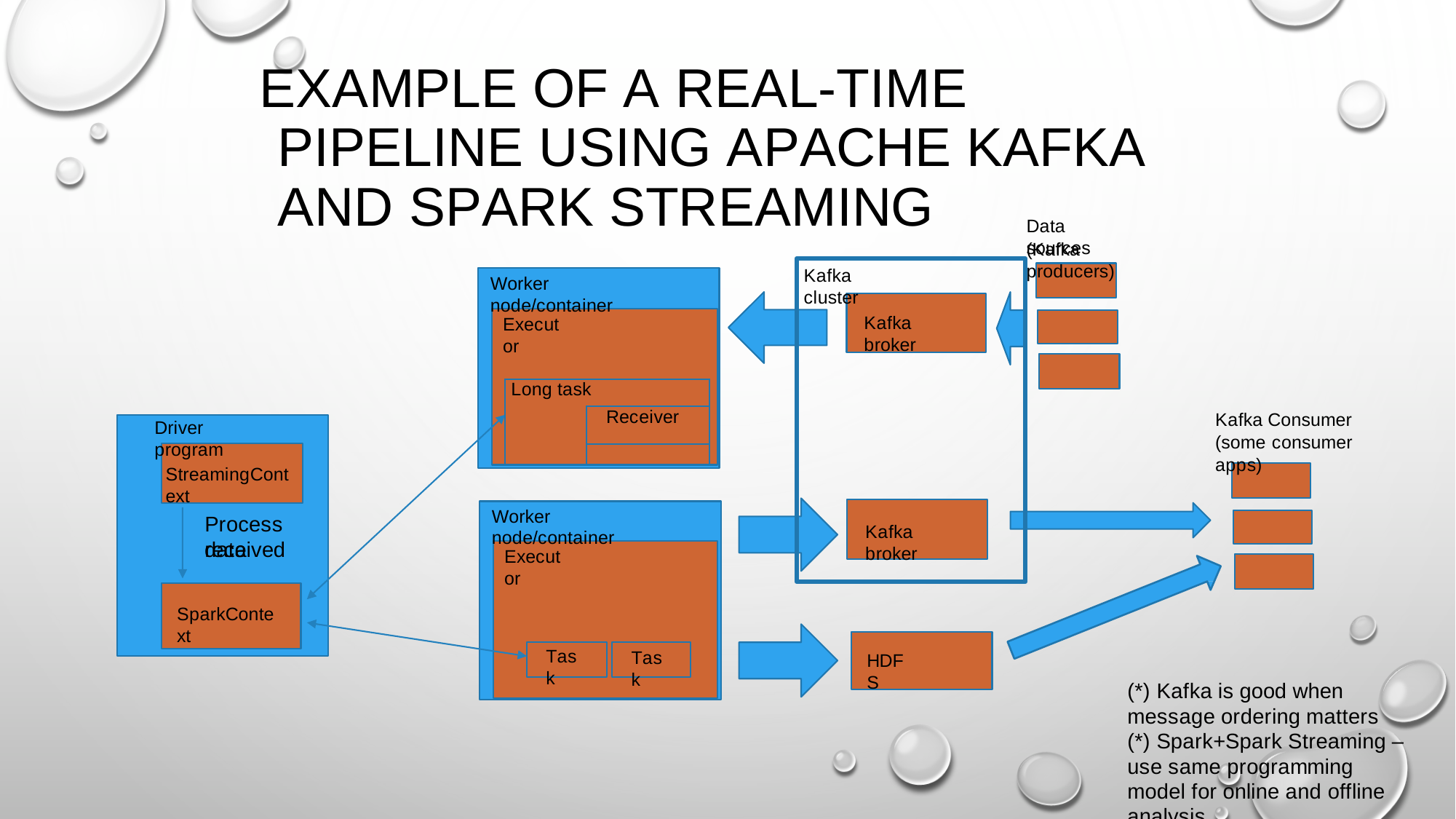

EXAMPLE OF A REAL-TIME PIPELINE USING APACHE KAFKA AND SPARK STREAMING
Data sources
(Kafka producers)

Kafka cluster

Worker node/container

Kafka broker
Executor

| Long task |  |
| --- | --- |
|  | Receiver |
|  |  |

Kafka Consumer (some consumer apps)

Driver program

StreamingContext

Worker node/container

Process received
Kafka broker
data

Executor

SparkContext

Task
Task
HDFS
(*) Kafka is good when message ordering matters
(*) Spark+Spark Streaming – use same programming model for online and offline analysis